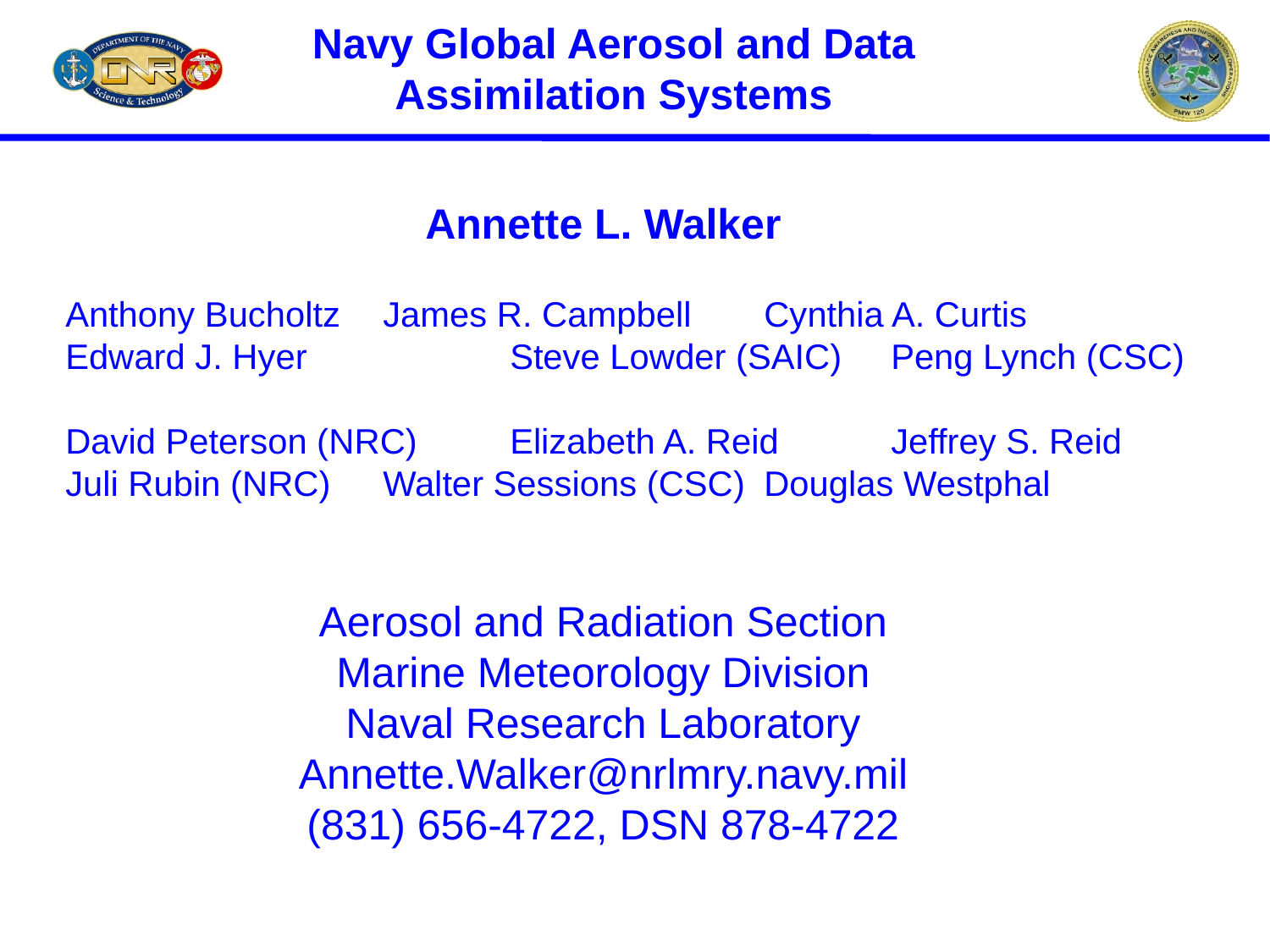

# Navy Global Aerosol and Data Assimilation Systems
Annette L. Walker

Aerosol and Radiation Section
Marine Meteorology Division
Naval Research Laboratory
Annette.Walker@nrlmry.navy.mil
(831) 656-4722, DSN 878-4722

Anthony Bucholtz	James R. Campbell	Cynthia A. Curtis
Edward J. Hyer		Steve Lowder (SAIC)	Peng Lynch (CSC)
David Peterson (NRC)	Elizabeth A. Reid	Jeffrey S. Reid
Juli Rubin (NRC)	Walter Sessions (CSC)	Douglas Westphal